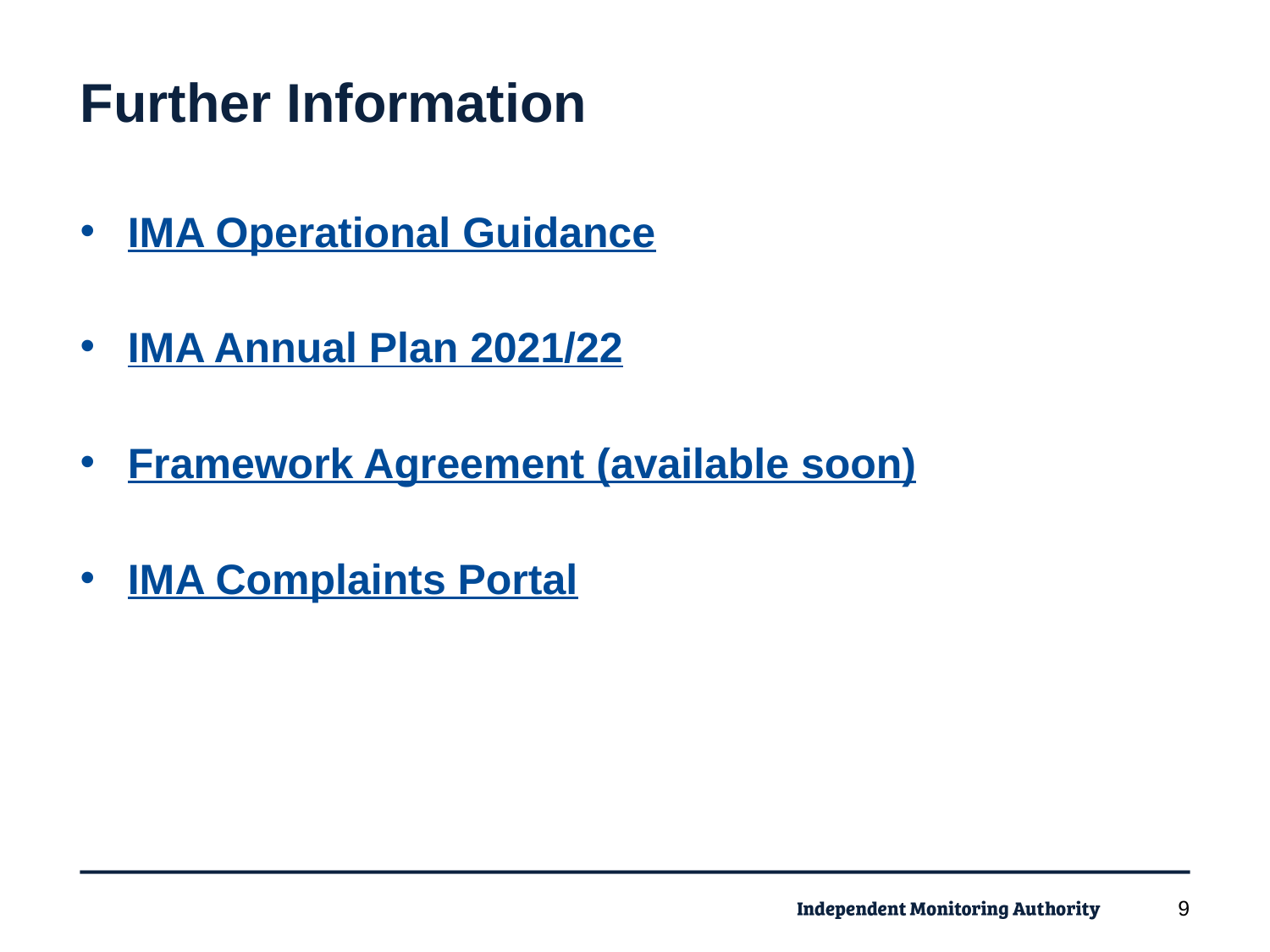

# Further Information
IMA Operational Guidance

IMA Annual Plan 2021/22

Framework Agreement (available soon)

IMA Complaints Portal
9